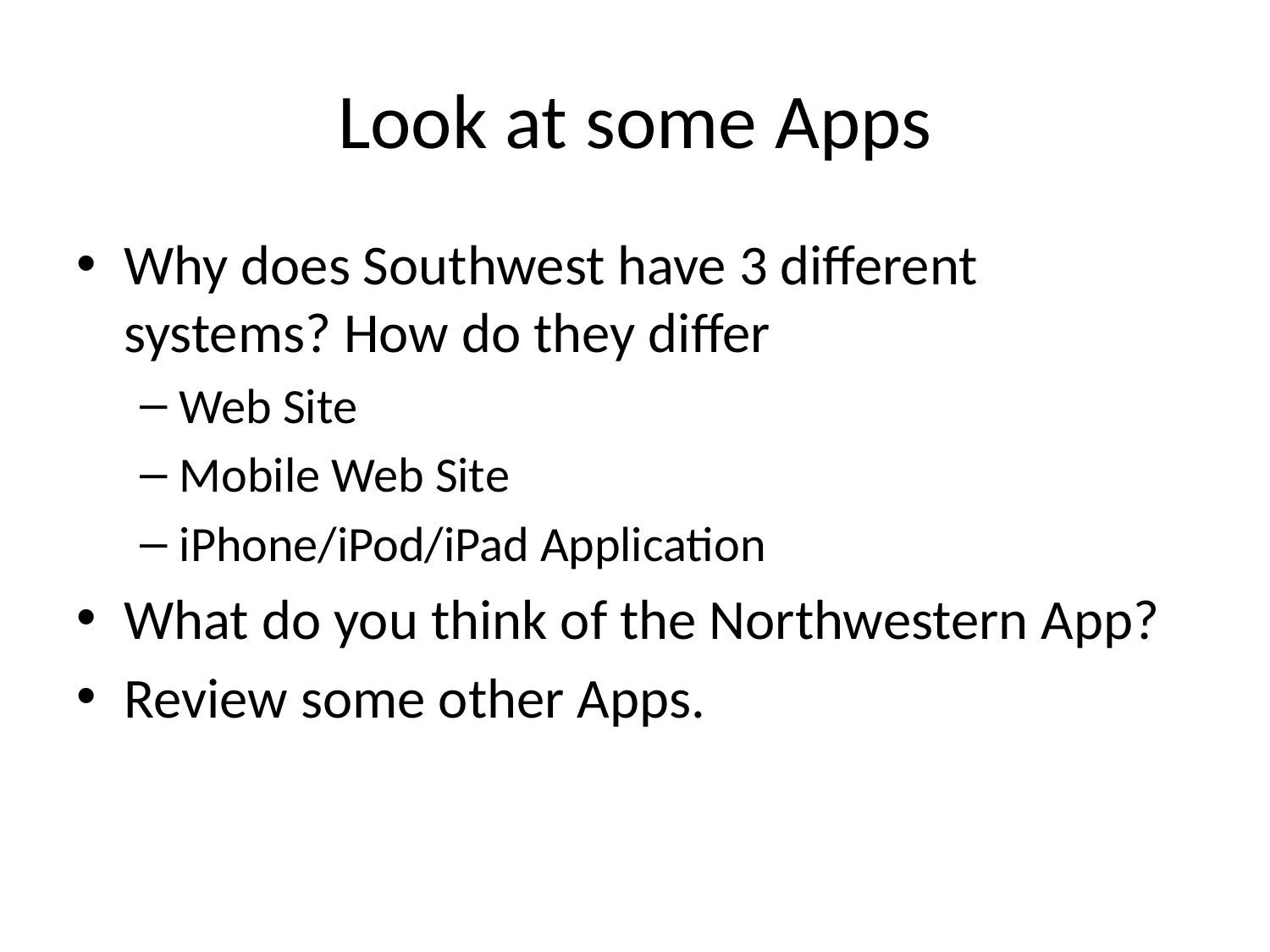

# Look at some Apps
Why does Southwest have 3 different systems? How do they differ
Web Site
Mobile Web Site
iPhone/iPod/iPad Application
What do you think of the Northwestern App?
Review some other Apps.